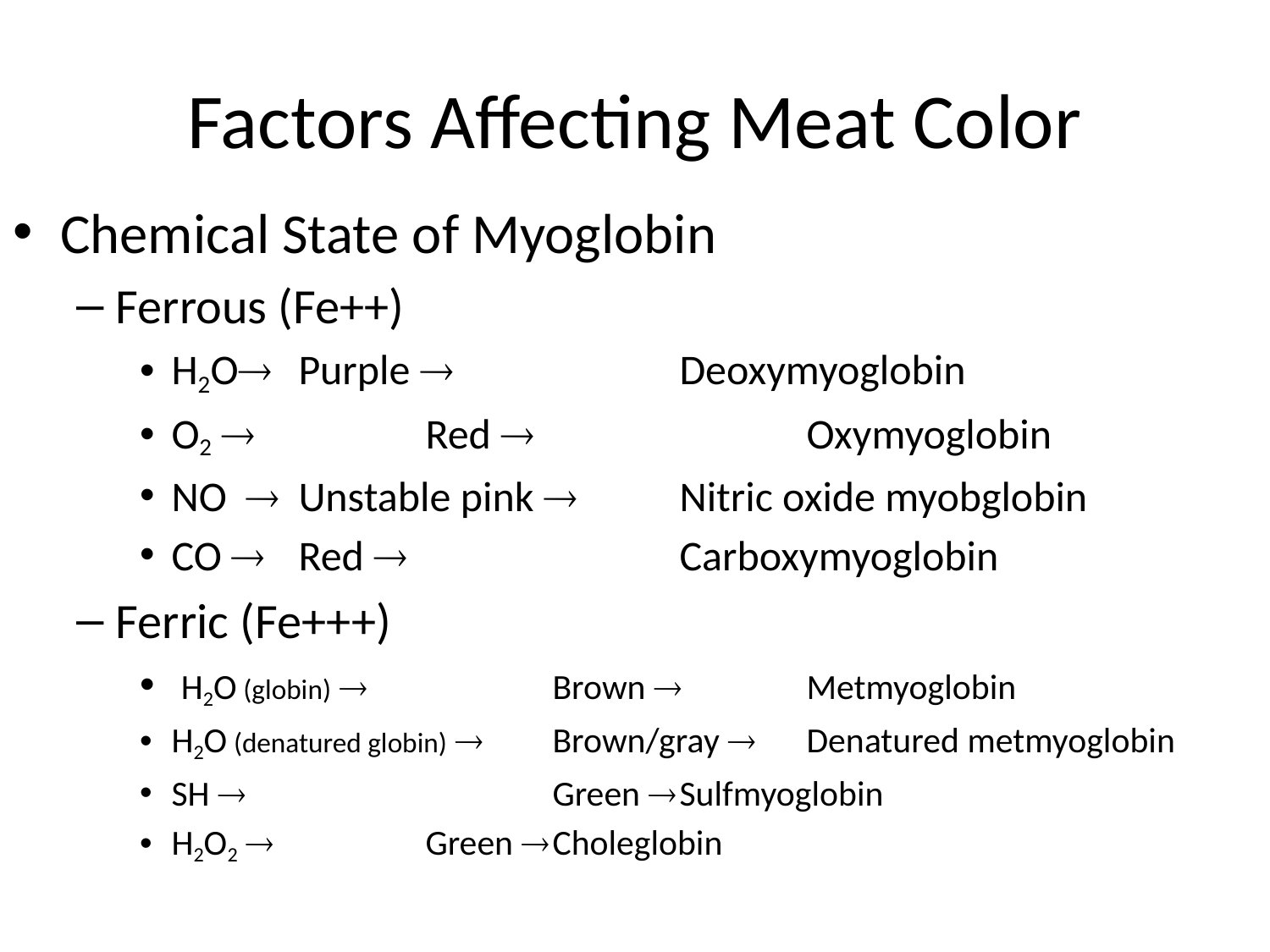

# Factors Affecting Meat Color
Chemical State of Myoglobin
Ferrous (Fe++)
H2O→	Purple →		Deoxymyoglobin
O2 →		Red →			Oxymyoglobin
NO  →	Unstable pink →	Nitric oxide myobglobin
CO →	Red →			Carboxymyoglobin
Ferric (Fe+++)
 H2O (globin) →	  	Brown →	Metmyoglobin
H2O (denatured globin) →  	Brown/gray → 	Denatured metmyoglobin
SH →			Green →	Sulfmyoglobin
H2O2 →	               	Green →	Choleglobin